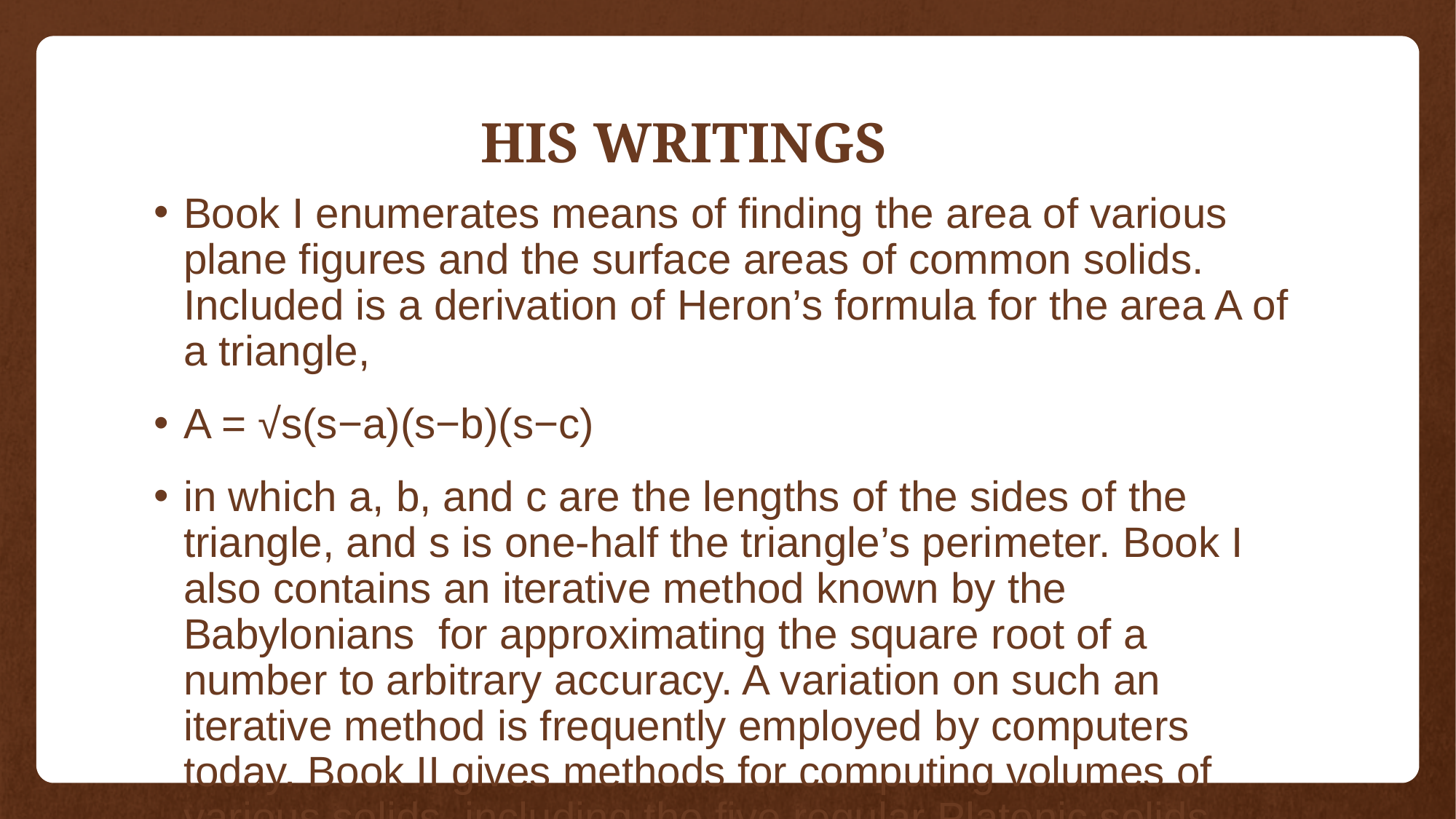

# HIS WRITINGS
Book I enumerates means of finding the area of various plane figures and the surface areas of common solids. Included is a derivation of Heron’s formula for the area A of a triangle,
A = √s(s−a)(s−b)(s−c)
in which a, b, and c are the lengths of the sides of the triangle, and s is one-half the triangle’s perimeter. Book I also contains an iterative method known by the Babylonians  for approximating the square root of a number to arbitrary accuracy. A variation on such an iterative method is frequently employed by computers today. Book II gives methods for computing volumes of various solids, including the five regular Platonic solids. Book III treats the division of various plane and solid figures into parts according to some given ratio.